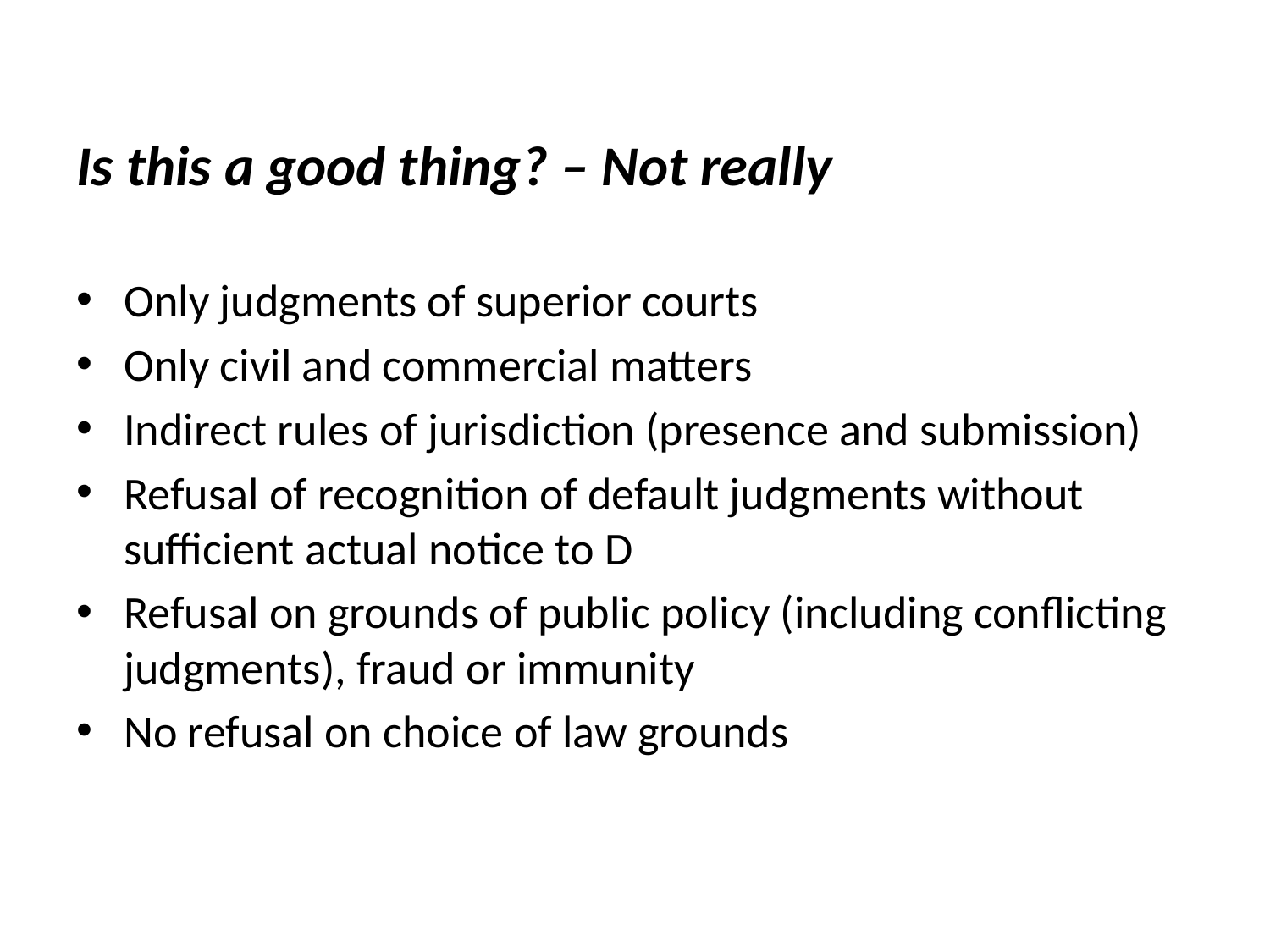

Is this a good thing? – Not really

Only judgments of superior courts
Only civil and commercial matters
Indirect rules of jurisdiction (presence and submission)
Refusal of recognition of default judgments without sufficient actual notice to D
Refusal on grounds of public policy (including conflicting judgments), fraud or immunity
No refusal on choice of law grounds